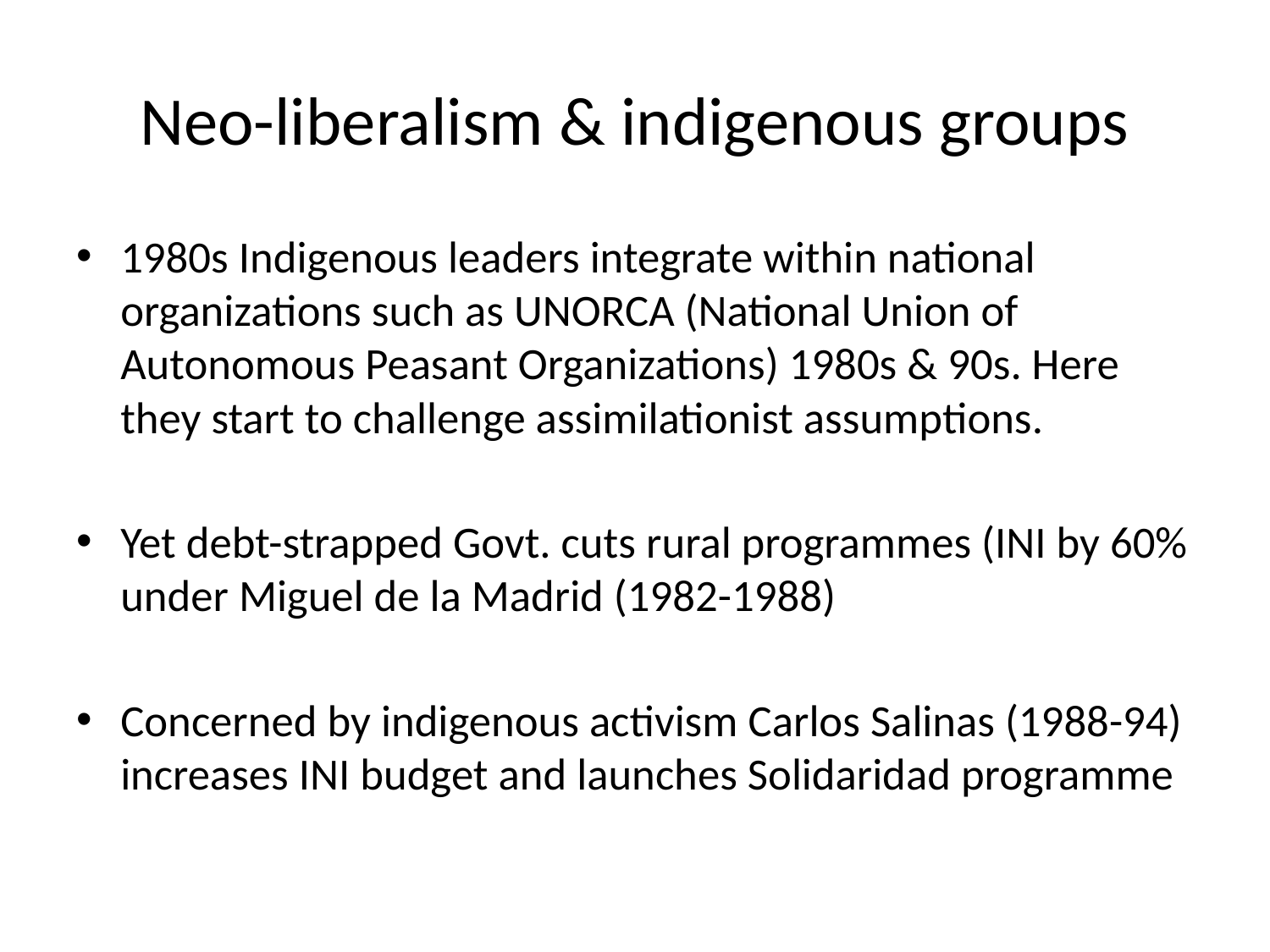

# Neo-liberalism & indigenous groups
1980s Indigenous leaders integrate within national organizations such as UNORCA (National Union of Autonomous Peasant Organizations) 1980s & 90s. Here they start to challenge assimilationist assumptions.

Yet debt-strapped Govt. cuts rural programmes (INI by 60% under Miguel de la Madrid (1982-1988)

Concerned by indigenous activism Carlos Salinas (1988-94) increases INI budget and launches Solidaridad programme